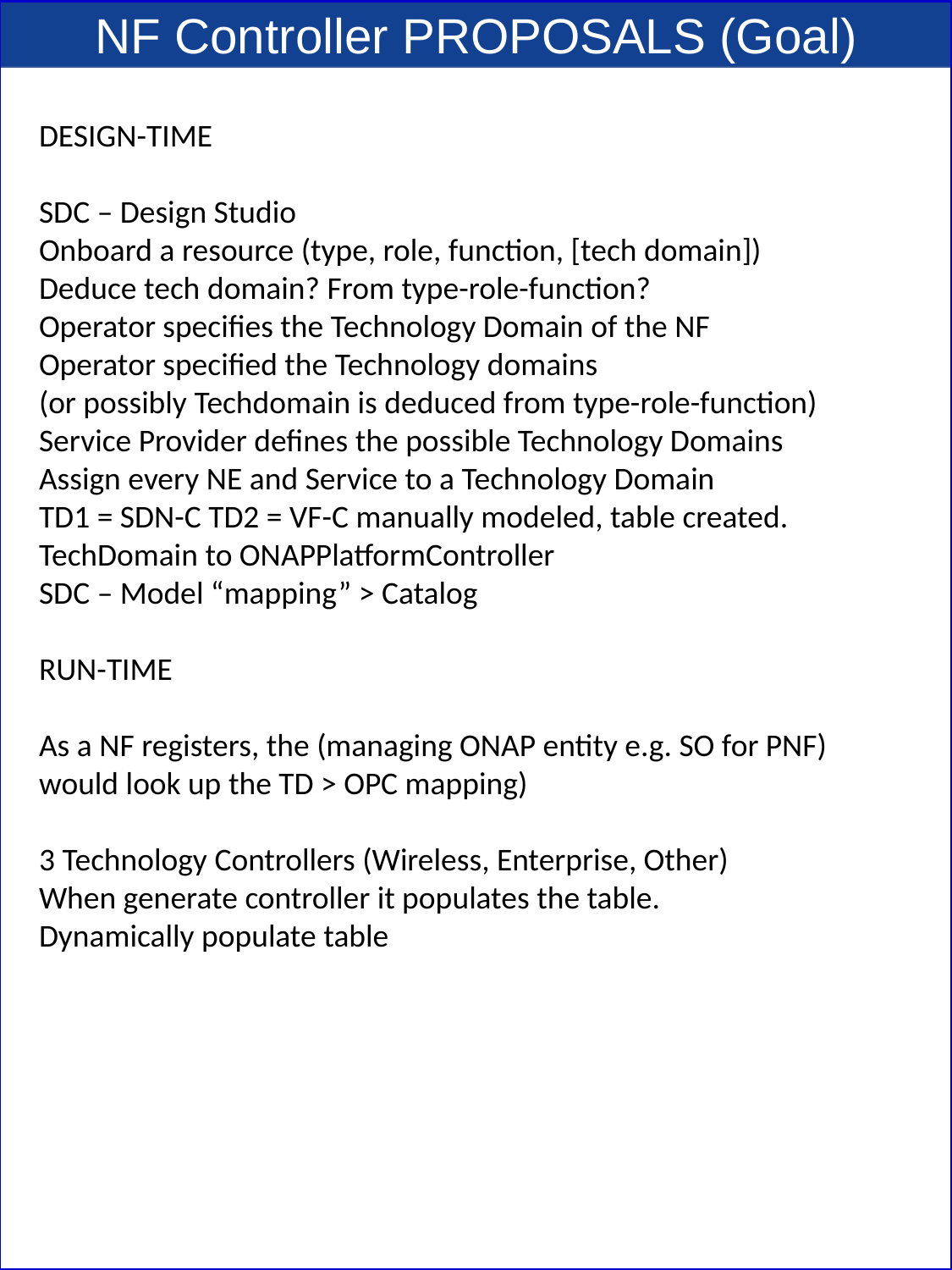

NF Controller PROPOSALS (Goal)
DESIGN-TIME

SDC – Design Studio
Onboard a resource (type, role, function, [tech domain])
Deduce tech domain? From type-role-function?
Operator specifies the Technology Domain of the NF
Operator specified the Technology domains
(or possibly Techdomain is deduced from type-role-function)
Service Provider defines the possible Technology Domains
Assign every NE and Service to a Technology Domain
TD1 = SDN-C TD2 = VF-C manually modeled, table created.
TechDomain to ONAPPlatformController
SDC – Model “mapping” > Catalog

RUN-TIME

As a NF registers, the (managing ONAP entity e.g. SO for PNF) would look up the TD > OPC mapping)

3 Technology Controllers (Wireless, Enterprise, Other)
When generate controller it populates the table.
Dynamically populate table